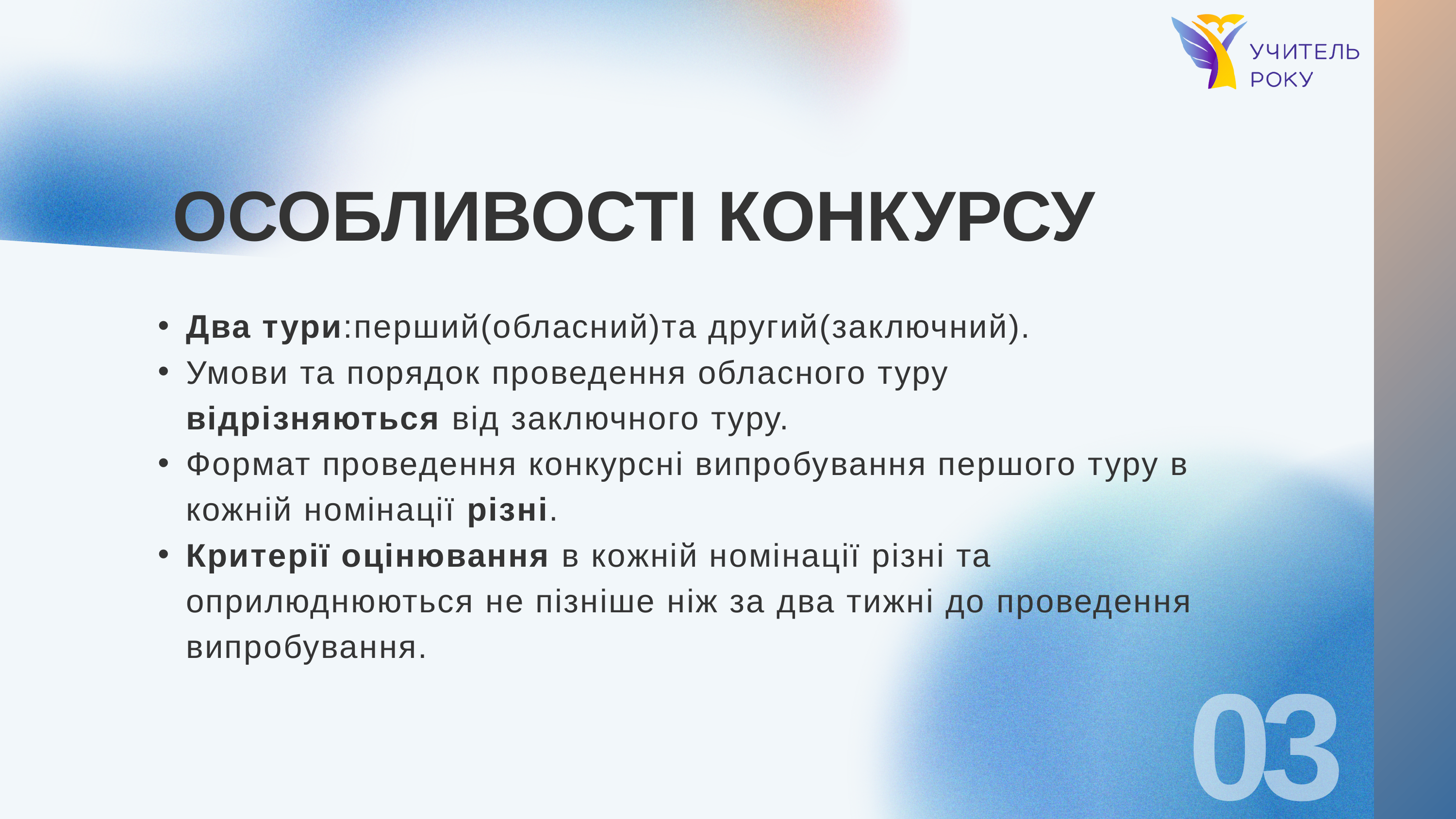

ОСОБЛИВОСТІ КОНКУРСУ

Два тури:перший(обласний)та другий(заключний).
Умови та порядок проведення обласного туру відрізняються від заключного туру.
Формат проведення конкурсні випробування першого туру в кожній номінації різні.
Критерії оцінювання в кожній номінації різні та оприлюднюються не пізніше ніж за два тижні до проведення випробування.

03